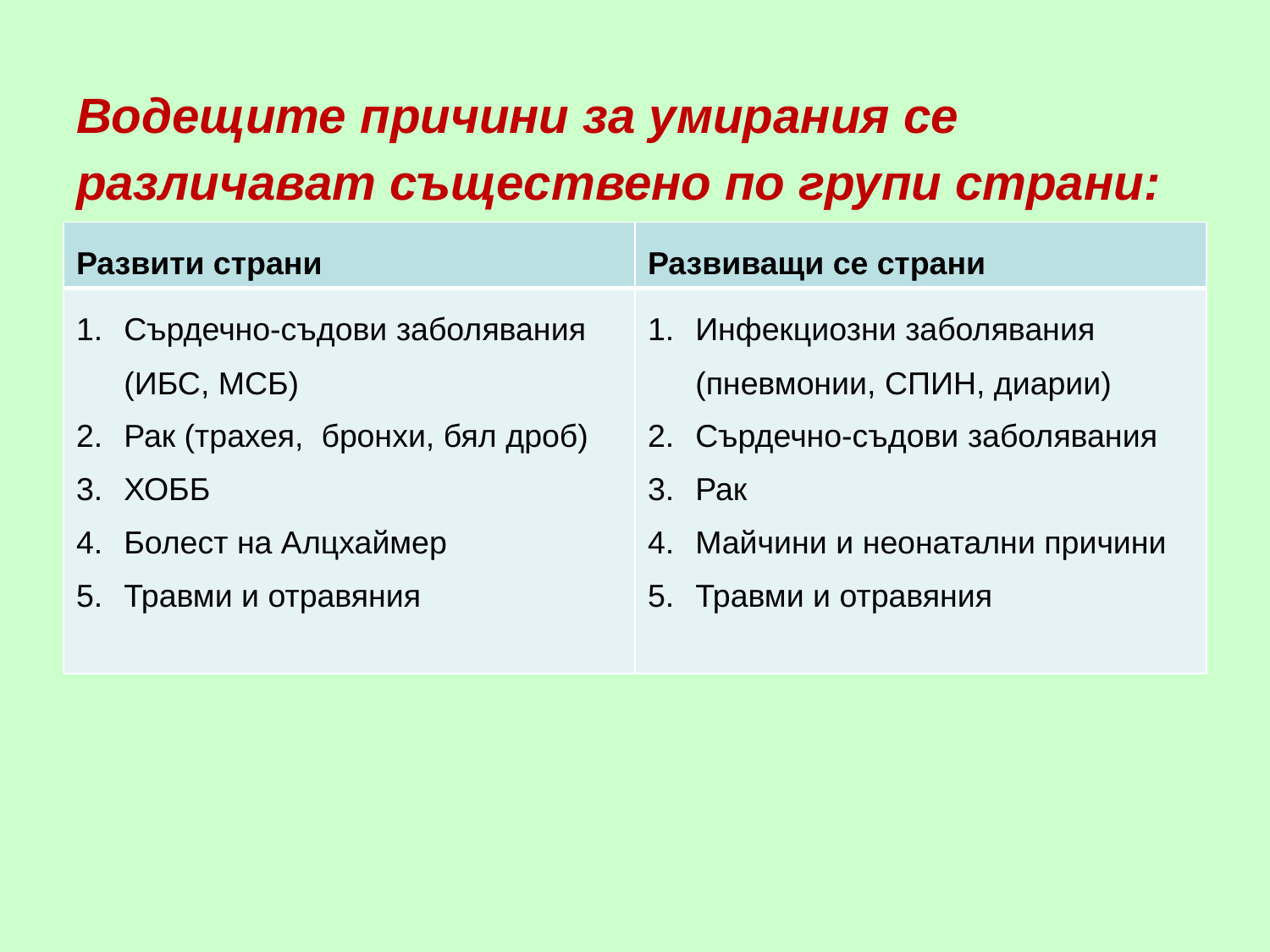

# Водещите причини за умирания се различават съществено по групи страни:
| Развити страни | Развиващи се страни |
| --- | --- |
| Сърдечно-съдови заболявания (ИБС, МСБ) Рак (трахея, бронхи, бял дроб) ХОББ Болест на Алцхаймер Травми и отравяния | Инфекциозни заболявания (пневмонии, СПИН, диарии) Сърдечно-съдови заболявания Рак Майчини и неонатални причини Травми и отравяния |